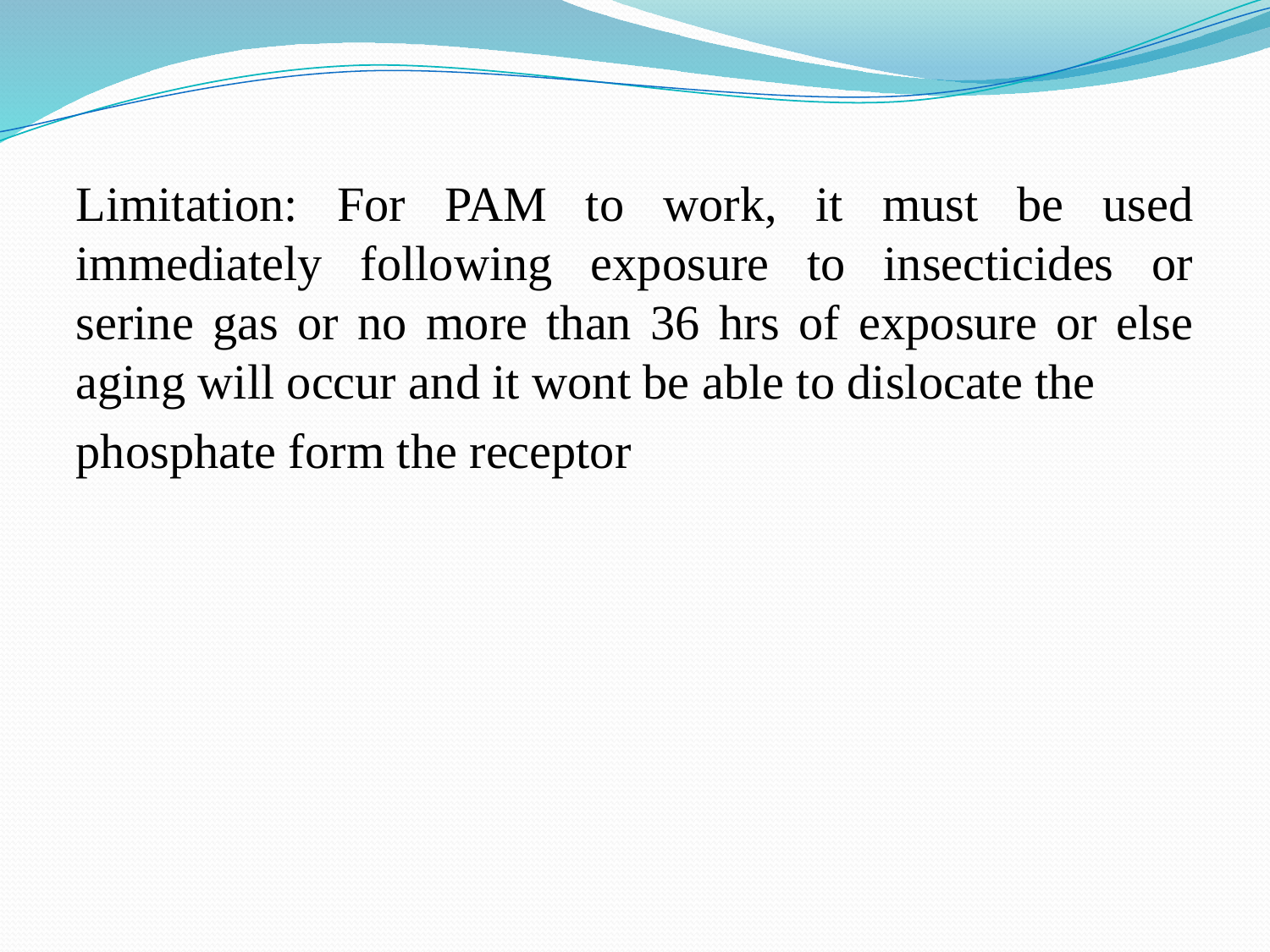

Limitation: For PAM to work, it must be used immediately following exposure to insecticides or serine gas or no more than 36 hrs of exposure or else aging will occur and it wont be able to dislocate the
phosphate form the receptor